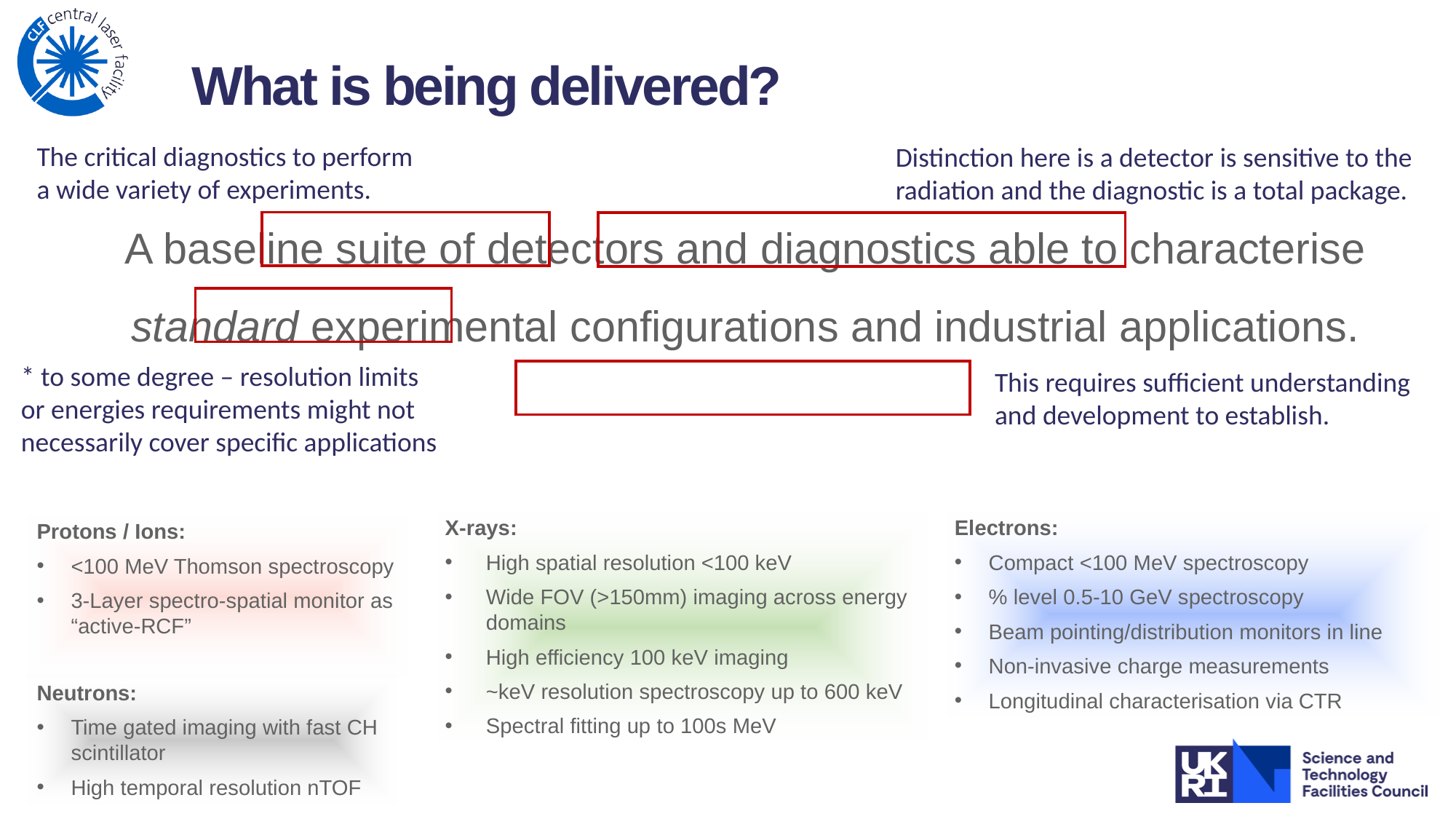

What is being delivered?
The critical diagnostics to perform a wide variety of experiments.
Distinction here is a detector is sensitive to the radiation and the diagnostic is a total package.
A baseline suite of detectors and diagnostics able to characterise standard experimental configurations and industrial applications.

* to some degree – resolution limits or energies requirements might not necessarily cover specific applications
This requires sufficient understanding and development to establish.

X-rays:
High spatial resolution <100 keV
Wide FOV (>150mm) imaging across energy domains
High efficiency 100 keV imaging
~keV resolution spectroscopy up to 600 keV
Spectral fitting up to 100s MeV
Electrons:
Compact <100 MeV spectroscopy
% level 0.5-10 GeV spectroscopy
Beam pointing/distribution monitors in line
Non-invasive charge measurements
Longitudinal characterisation via CTR
Protons / Ions:
<100 MeV Thomson spectroscopy
3-Layer spectro-spatial monitor as “active-RCF”

Neutrons:
Time gated imaging with fast CH scintillator
High temporal resolution nTOF